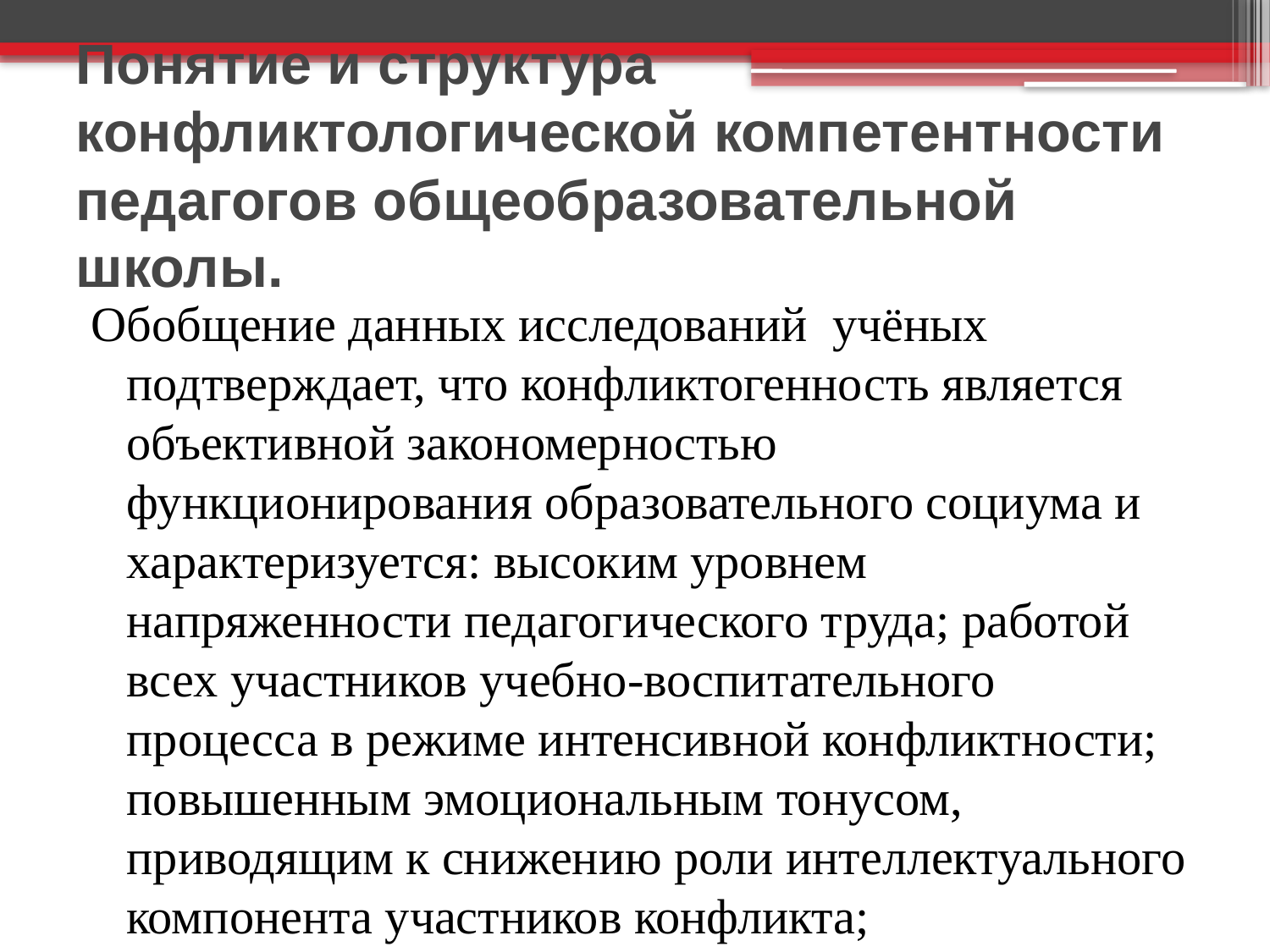

# Понятие и структура конфликтологической компетентности педагогов общеобразовательной школы.
Обобщение данных исследований  учёных подтверждает, что конфликтогенность является объективной закономерностью функционирования образовательного социума и характеризуется: высоким уровнем напряженности педагогического труда; работой всех участников учебно-воспитательного процесса в режиме интенсивной конфликтности; повышенным эмоциональным тонусом, приводящим к снижению роли интеллектуального компонента участников конфликта;